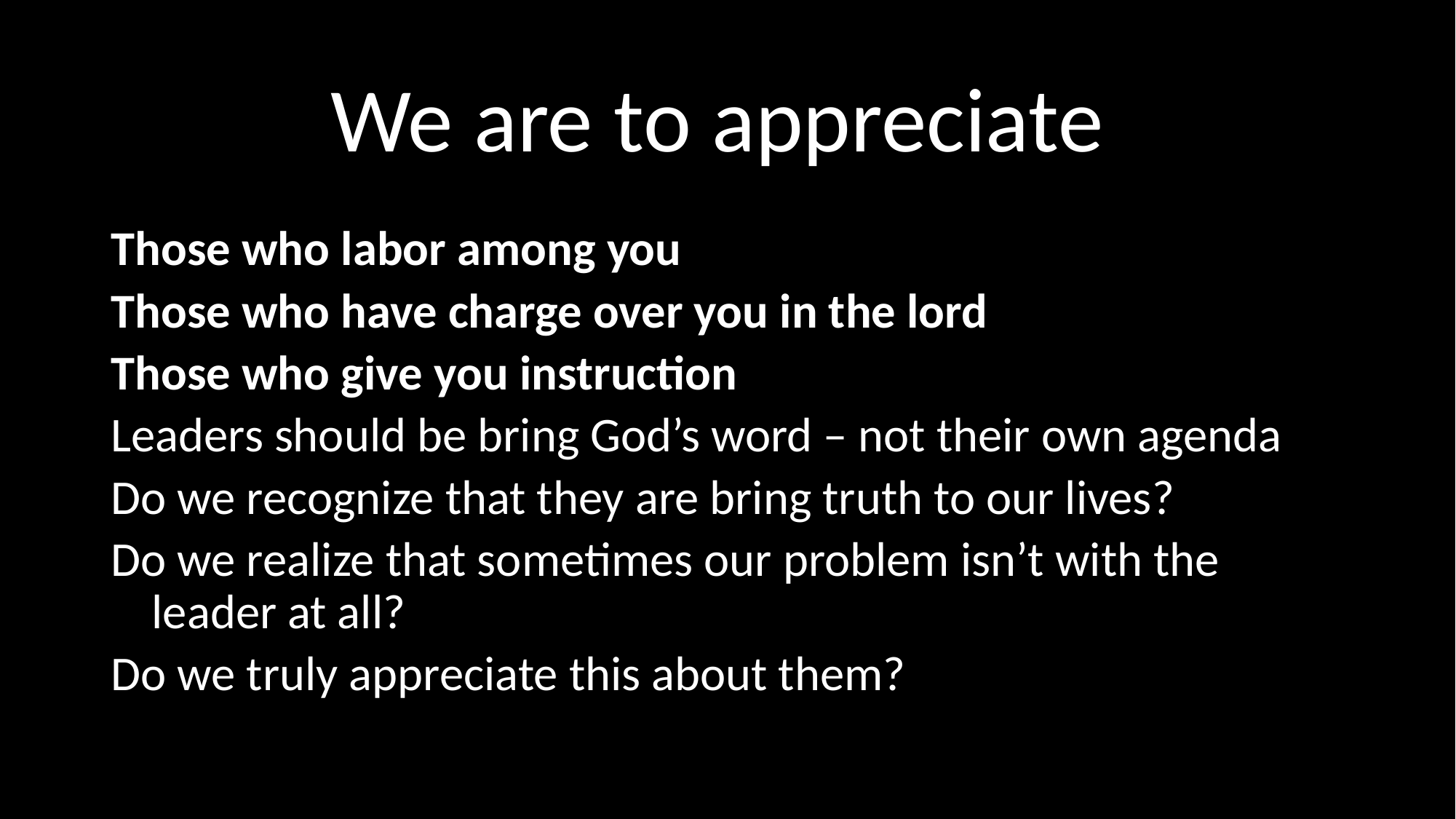

# We are to appreciate
Those who labor among you
Those who have charge over you in the lord
Those who give you instruction
Leaders should be bring God’s word – not their own agenda
Do we recognize that they are bring truth to our lives?
Do we realize that sometimes our problem isn’t with the leader at all?
Do we truly appreciate this about them?